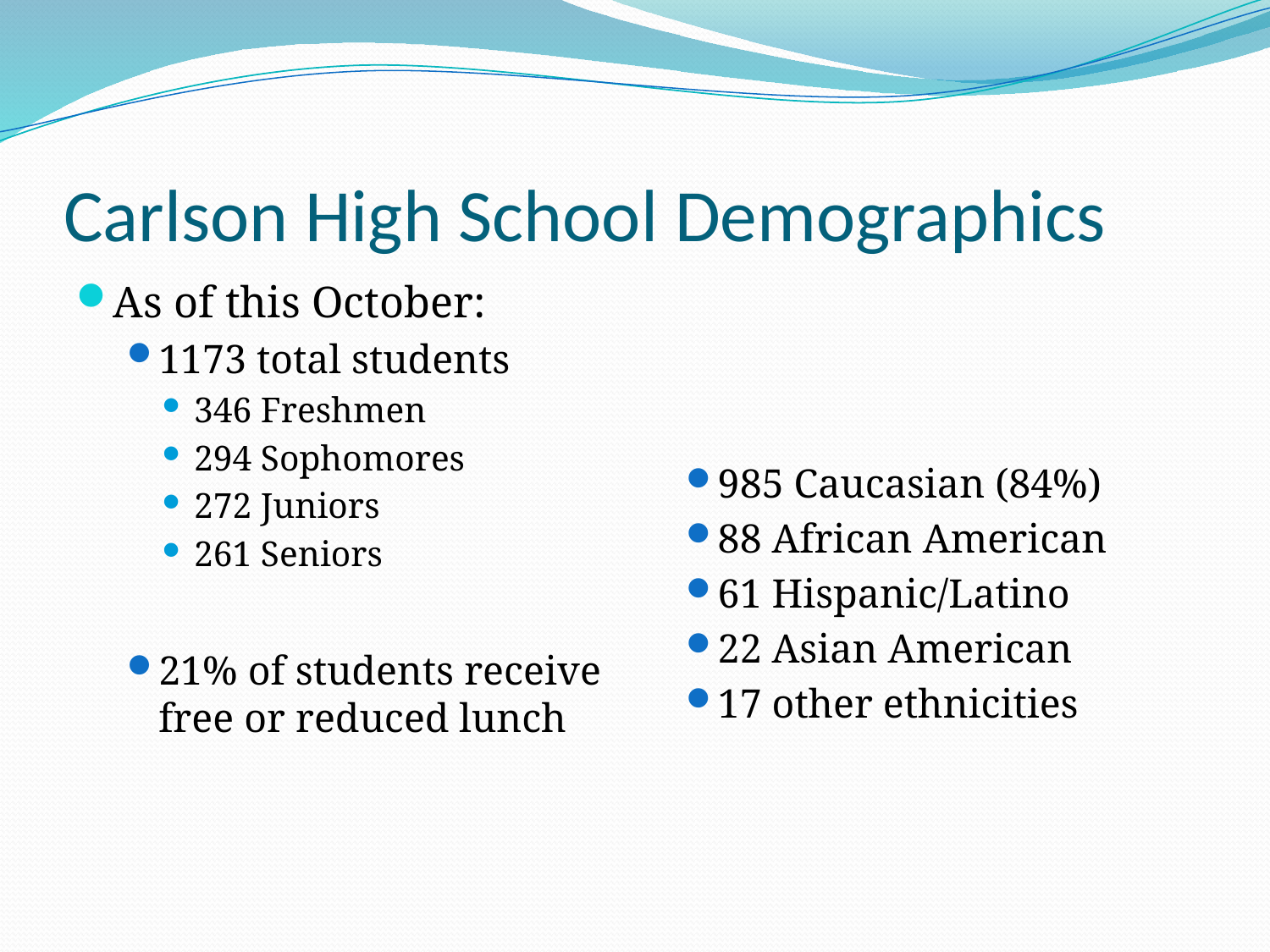

# Carlson High School Demographics
As of this October:
1173 total students
346 Freshmen
294 Sophomores
272 Juniors
261 Seniors

21% of students receive free or reduced lunch

985 Caucasian (84%)
88 African American
61 Hispanic/Latino
22 Asian American
17 other ethnicities